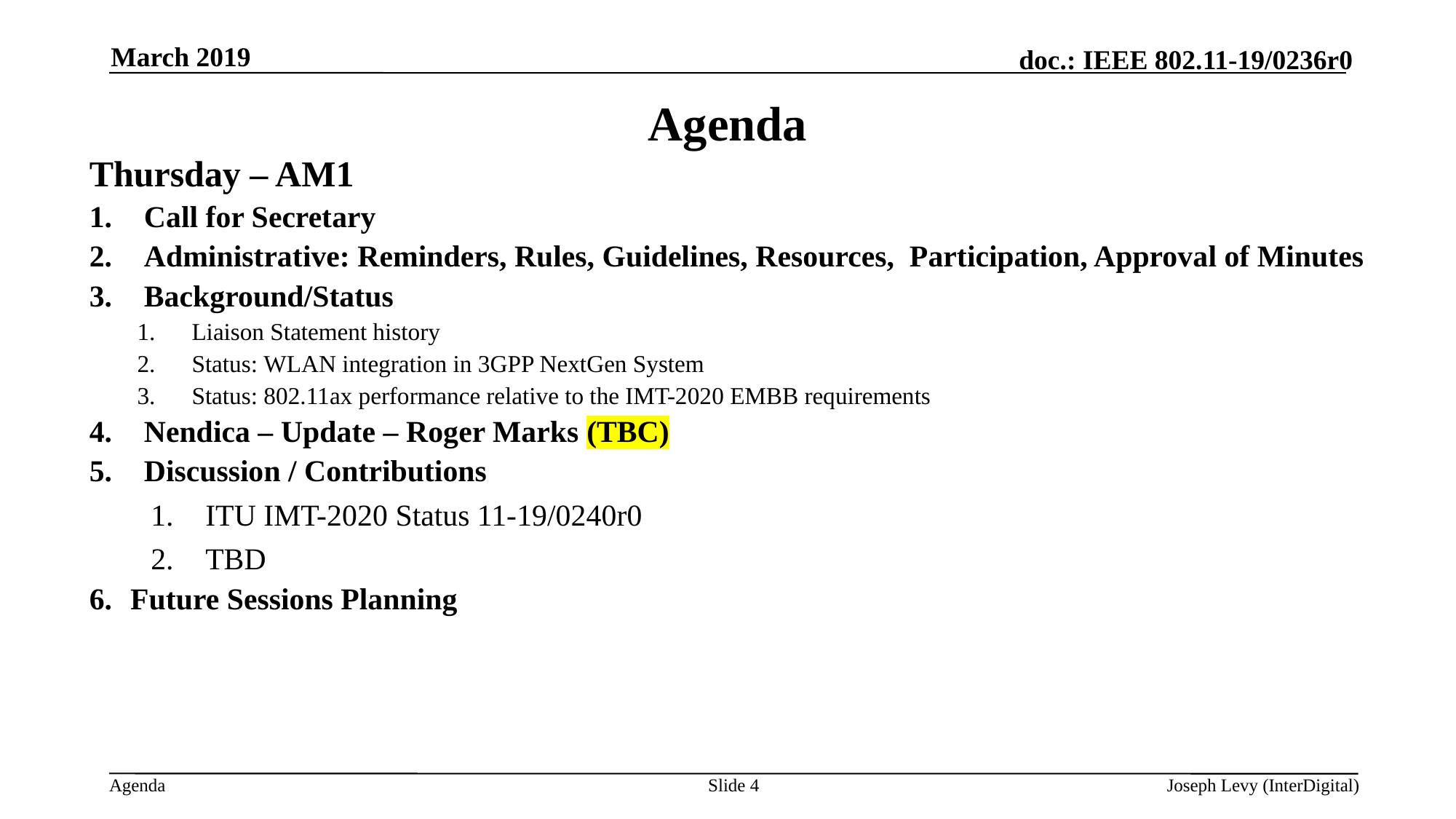

March 2019
# Agenda
Thursday – AM1
Call for Secretary
Administrative: Reminders, Rules, Guidelines, Resources,  Participation, Approval of Minutes
Background/Status
Liaison Statement history
Status: WLAN integration in 3GPP NextGen System
Status: 802.11ax performance relative to the IMT-2020 EMBB requirements
Nendica – Update – Roger Marks (TBC)
Discussion / Contributions
ITU IMT-2020 Status 11-19/0240r0
TBD
Future Sessions Planning
Slide 4
Joseph Levy (InterDigital)